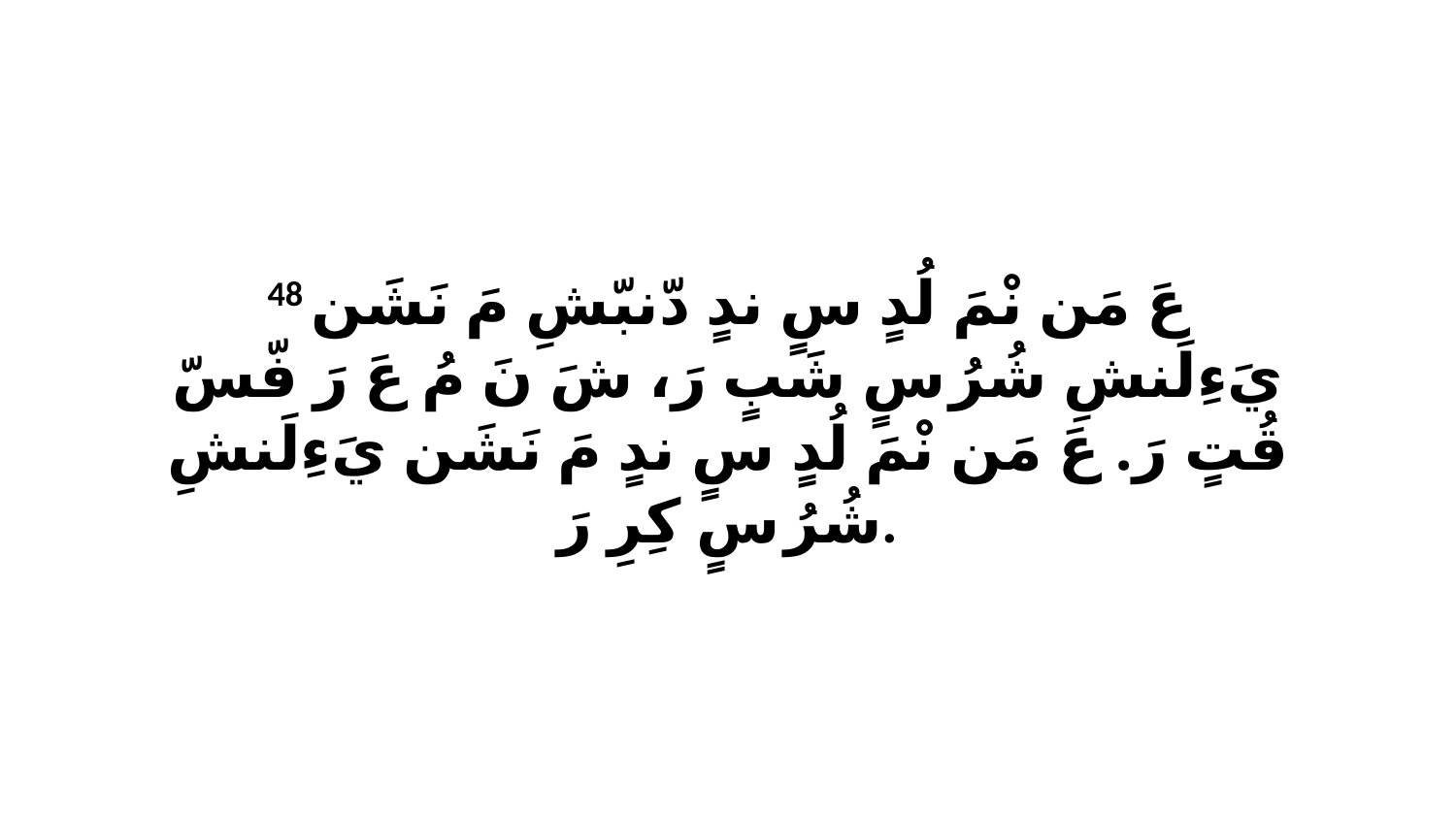

48 عَ مَن نْمَ لُدٍ سٍ ندٍ دّنبّشِ مَ نَشَن يَءِلَنشِ شُرُ سٍ شَبٍ رَ، شَ نَ مُ عَ رَ فّسّ قُتٍ رَ. عَ مَن نْمَ لُدٍ سٍ ندٍ مَ نَشَن يَءِلَنشِ شُرُ سٍ كِرِ رَ.